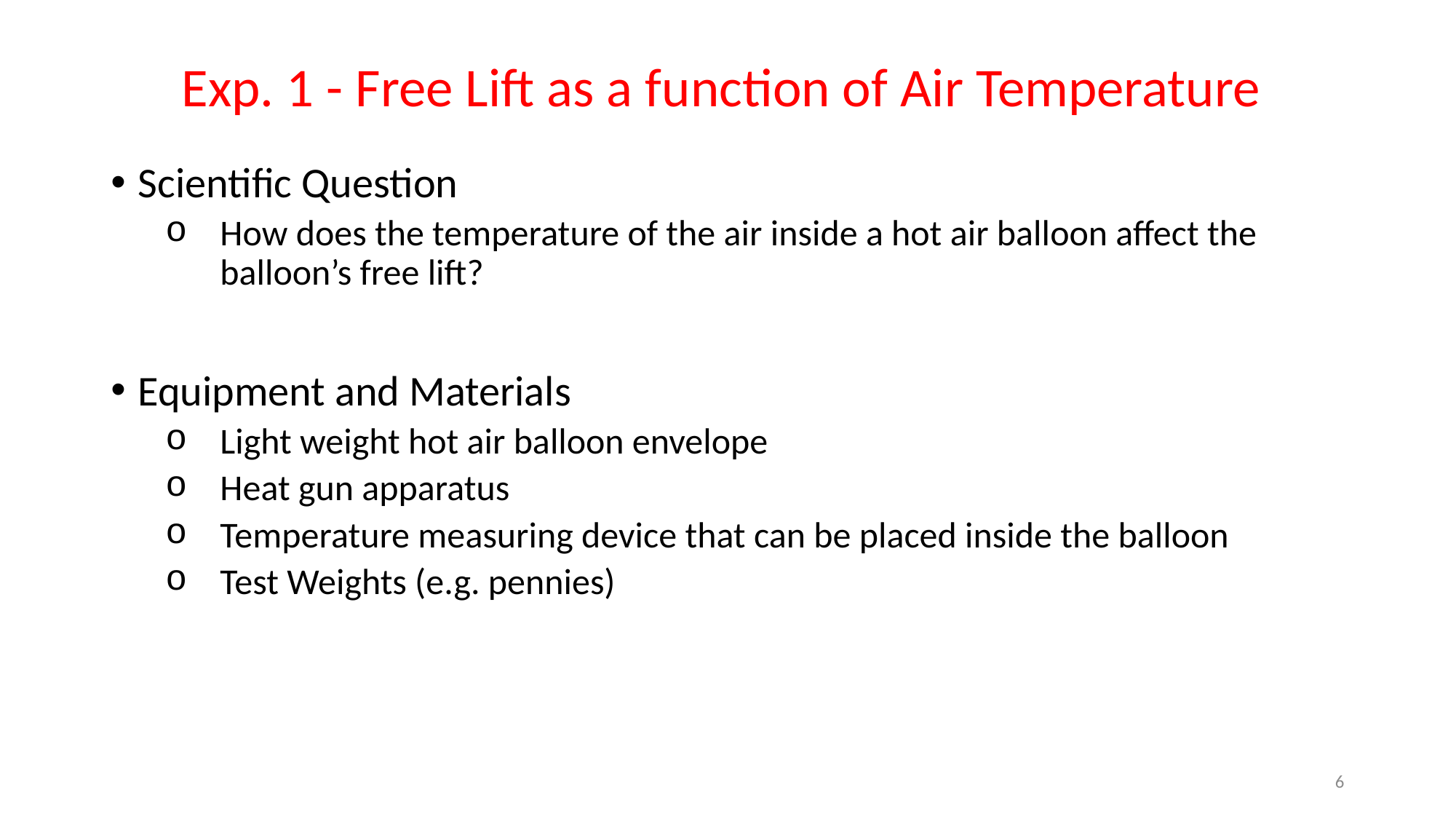

# Exp. 1 - Free Lift as a function of Air Temperature
Scientific Question
How does the temperature of the air inside a hot air balloon affect the balloon’s free lift?

Equipment and Materials
Light weight hot air balloon envelope
Heat gun apparatus
Temperature measuring device that can be placed inside the balloon
Test Weights (e.g. pennies)

6